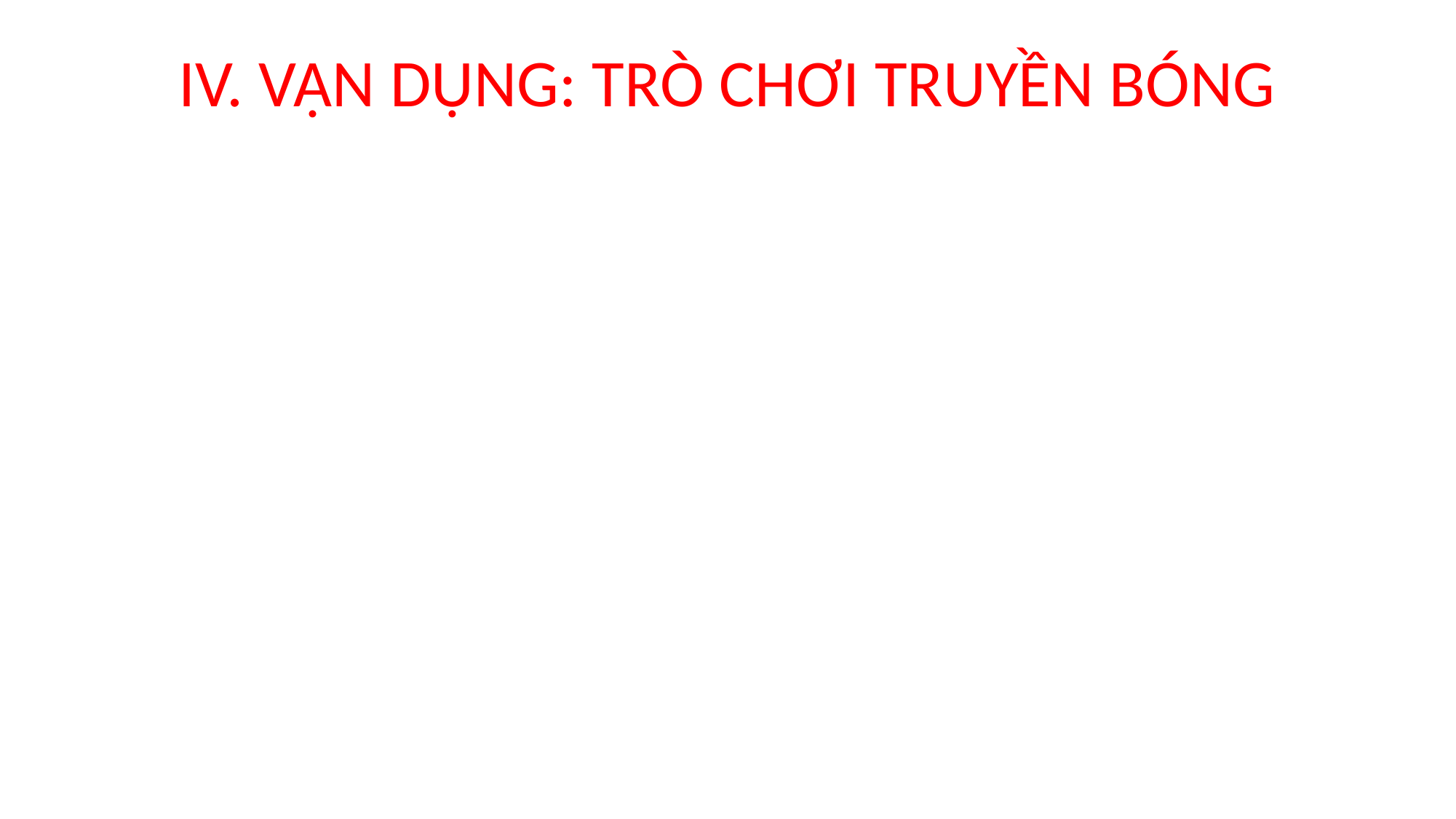

# IV. VẬN DỤNG: TRÒ CHƠI TRUYỀN BÓNG